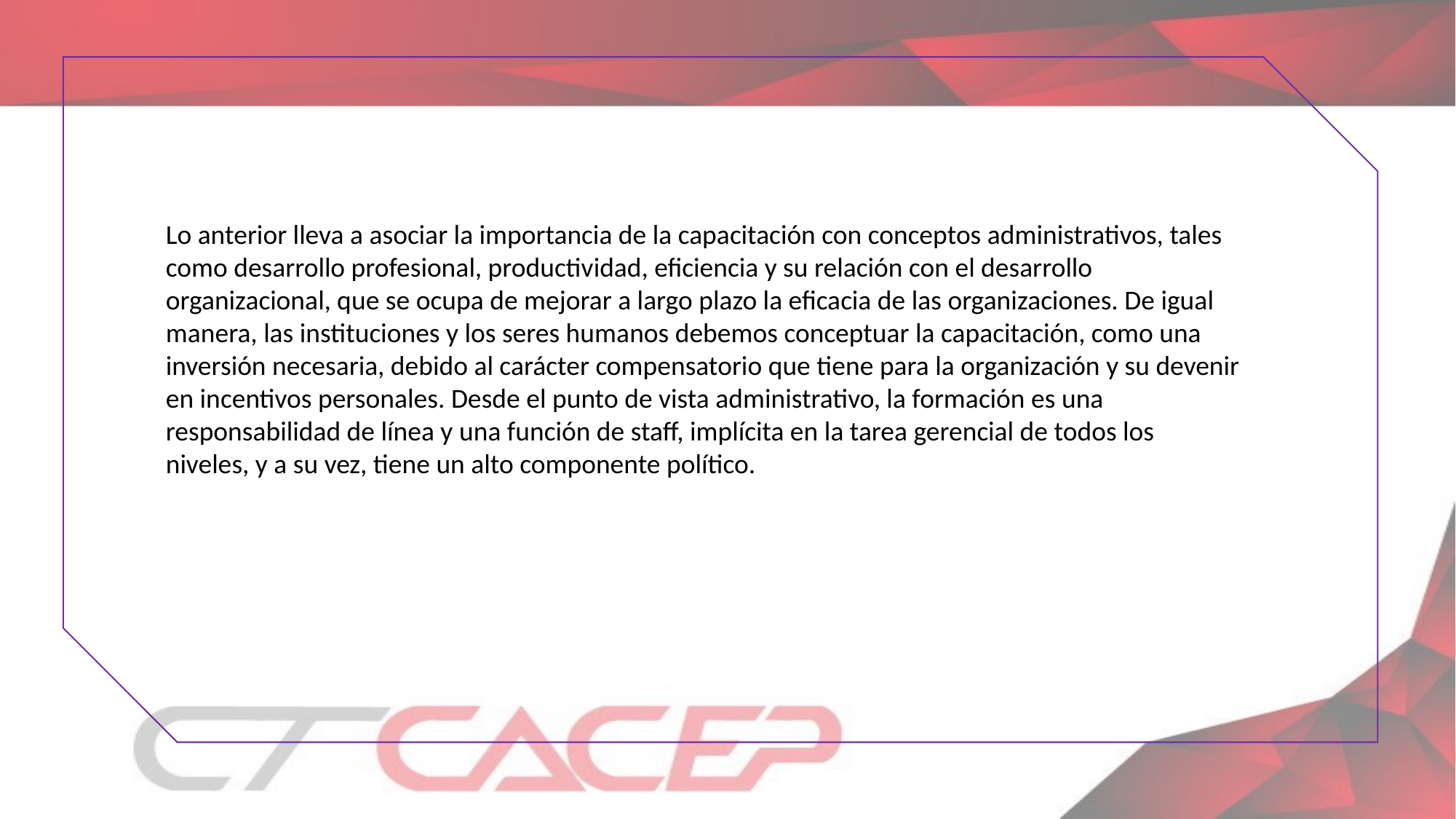

Lo anterior lleva a asociar la importancia de la capacitación con conceptos administrativos, tales como desarrollo profesional, productividad, eficiencia y su relación con el desarrollo organizacional, que se ocupa de mejorar a largo plazo la eficacia de las organizaciones. De igual manera, las instituciones y los seres humanos debemos conceptuar la capacitación, como una inversión necesaria, debido al carácter compensatorio que tiene para la organización y su devenir en incentivos personales. Desde el punto de vista administrativo, la formación es una responsabilidad de línea y una función de staff, implícita en la tarea gerencial de todos los niveles, y a su vez, tiene un alto componente político.